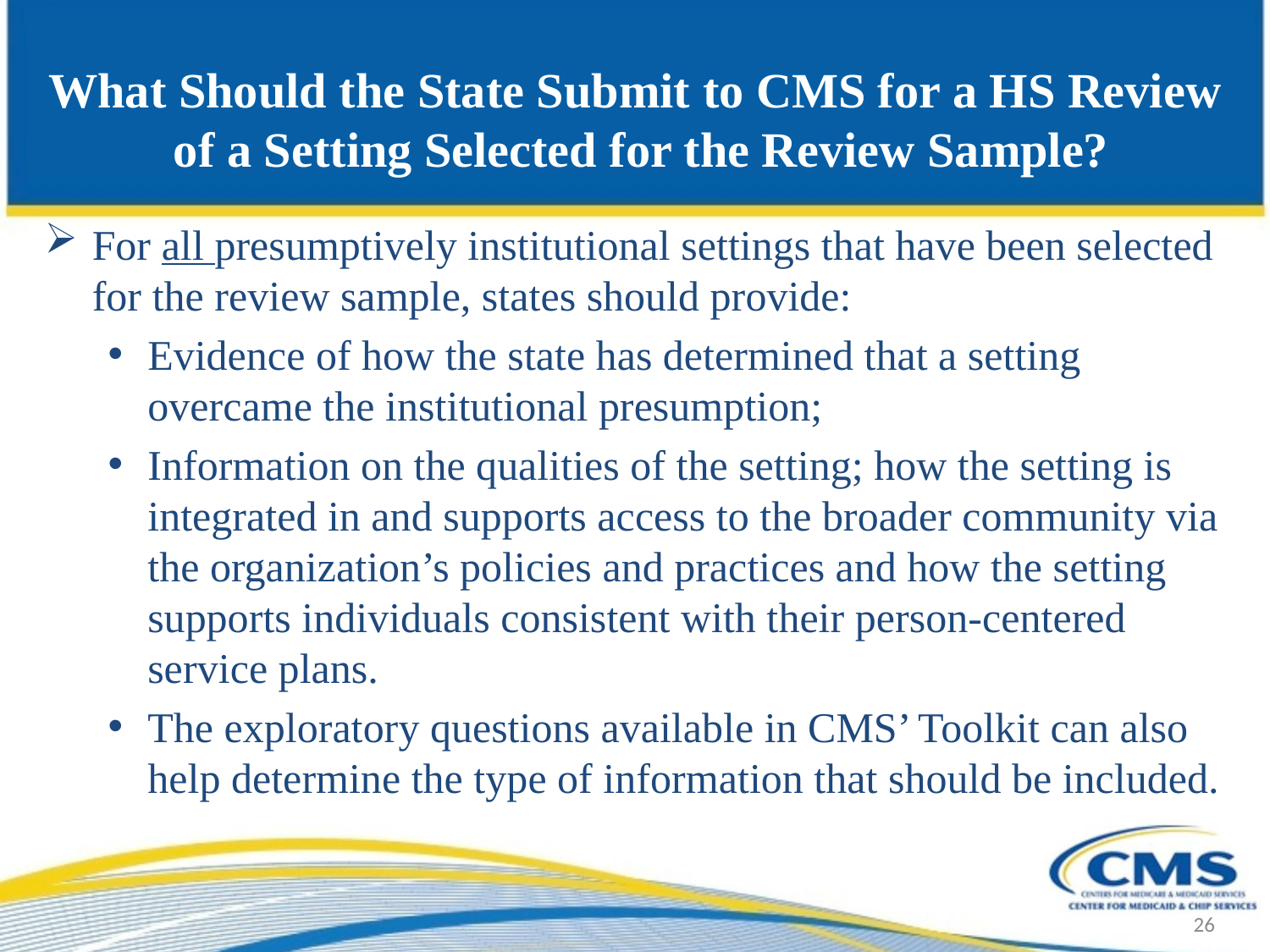

# What Should the State Submit to CMS for a HS Review  of a Setting Selected for the Review Sample?
For all presumptively institutional settings that have been selected for the review sample, states should provide:
Evidence of how the state has determined that a setting overcame the institutional presumption;
Information on the qualities of the setting; how the setting is integrated in and supports access to the broader community via the organization’s policies and practices and how the setting supports individuals consistent with their person-centered service plans.
The exploratory questions available in CMS’ Toolkit can also help determine the type of information that should be included.
26